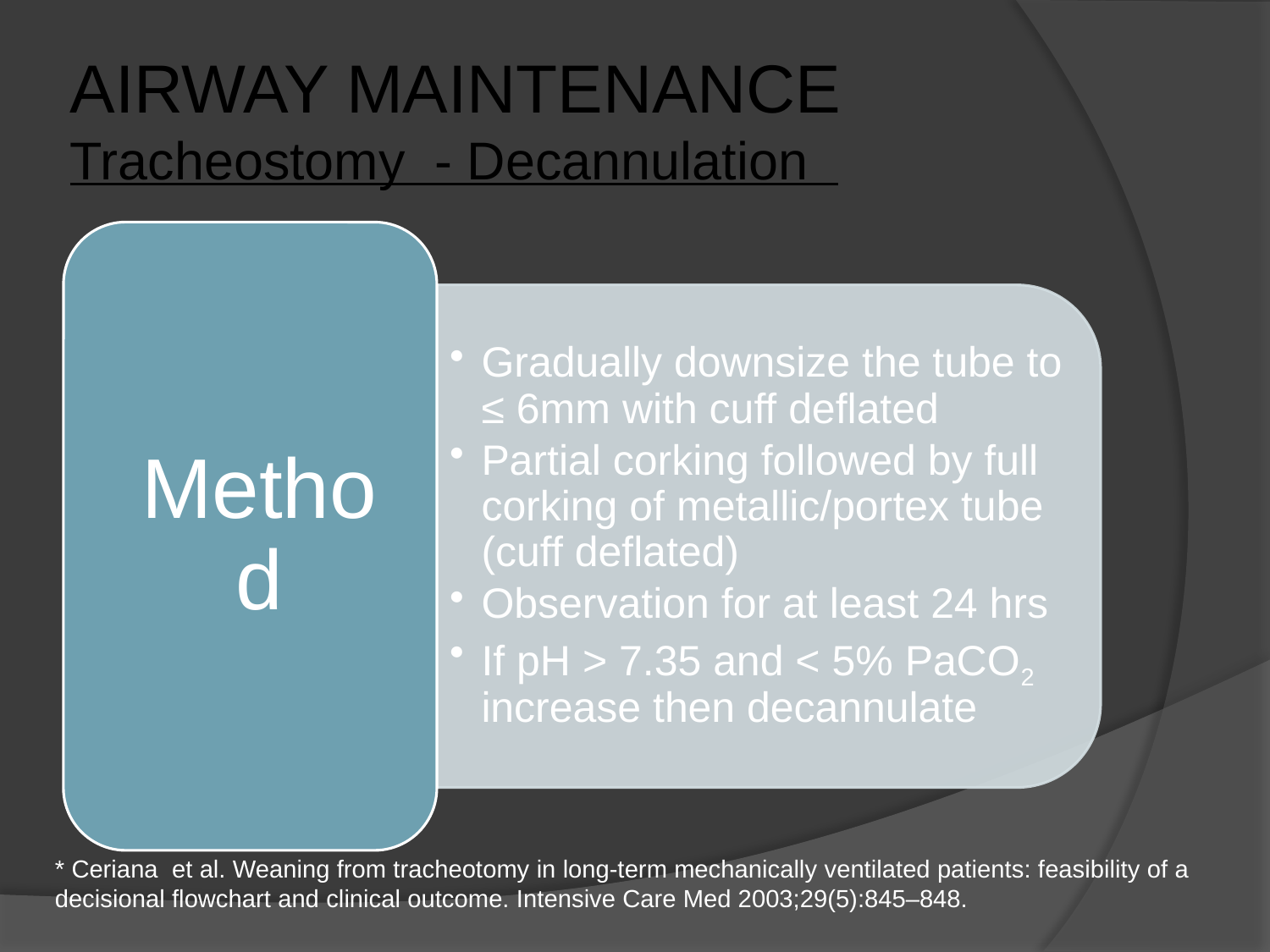

# AIRWAY MAINTENANCE Tracheostomy  - Decannulation
Gradually downsize the tube to ≤ 6mm with cuff deflated
Partial corking followed by full corking of metallic/portex tube (cuff deflated)
Observation for at least 24 hrs
If pH > 7.35 and < 5% PaCO2  increase then decannulate
Method
* Ceriana  et al. Weaning from tracheotomy in long-term mechanically ventilated patients: feasibility of a decisional flowchart and clinical outcome. Intensive Care Med 2003;29(5):845–848.